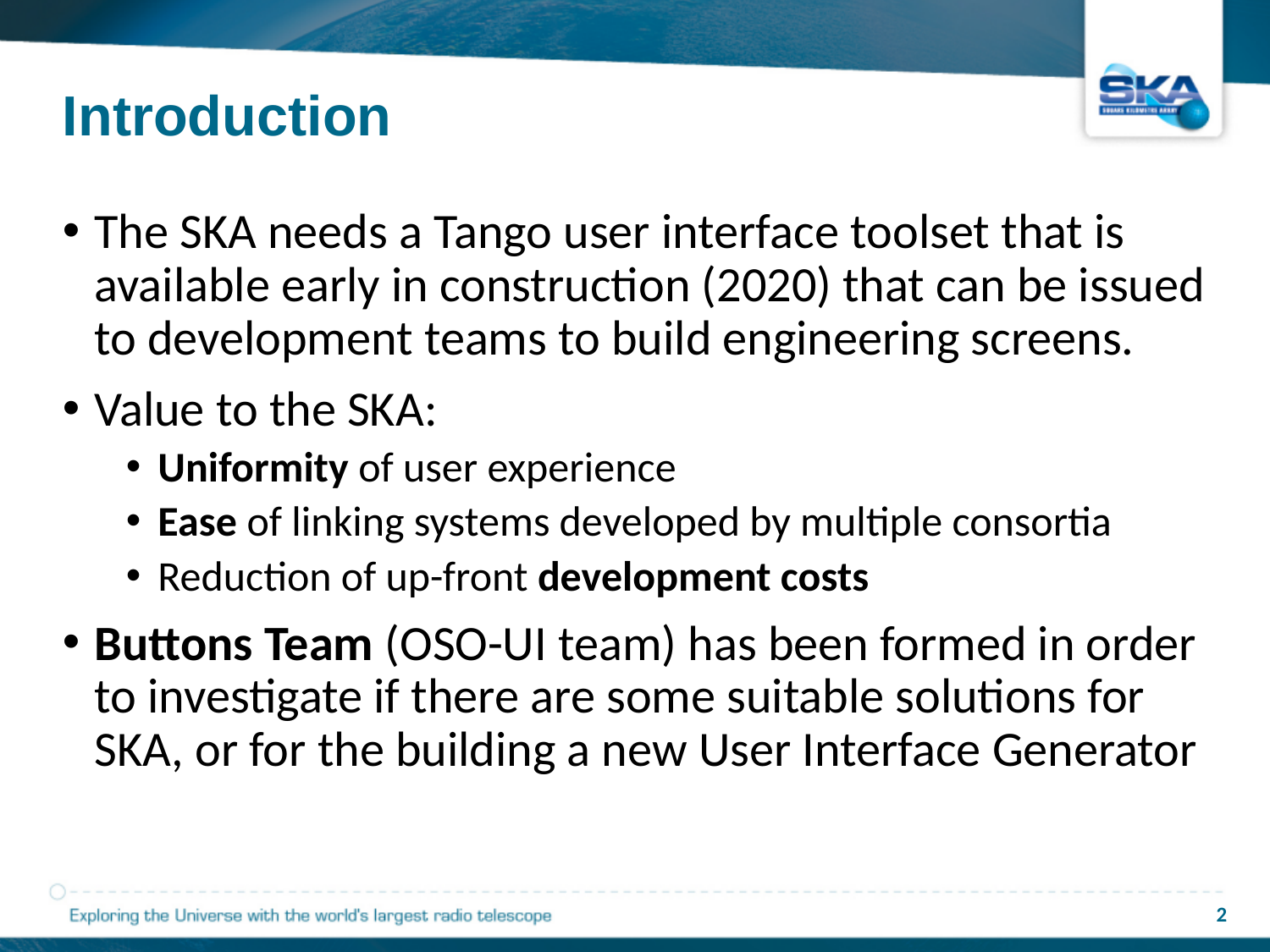

# Introduction
The SKA needs a Tango user interface toolset that is available early in construction (2020) that can be issued to development teams to build engineering screens.
Value to the SKA:
Uniformity of user experience
Ease of linking systems developed by multiple consortia
Reduction of up-front development costs
Buttons Team (OSO-UI team) has been formed in order to investigate if there are some suitable solutions for SKA, or for the building a new User Interface Generator